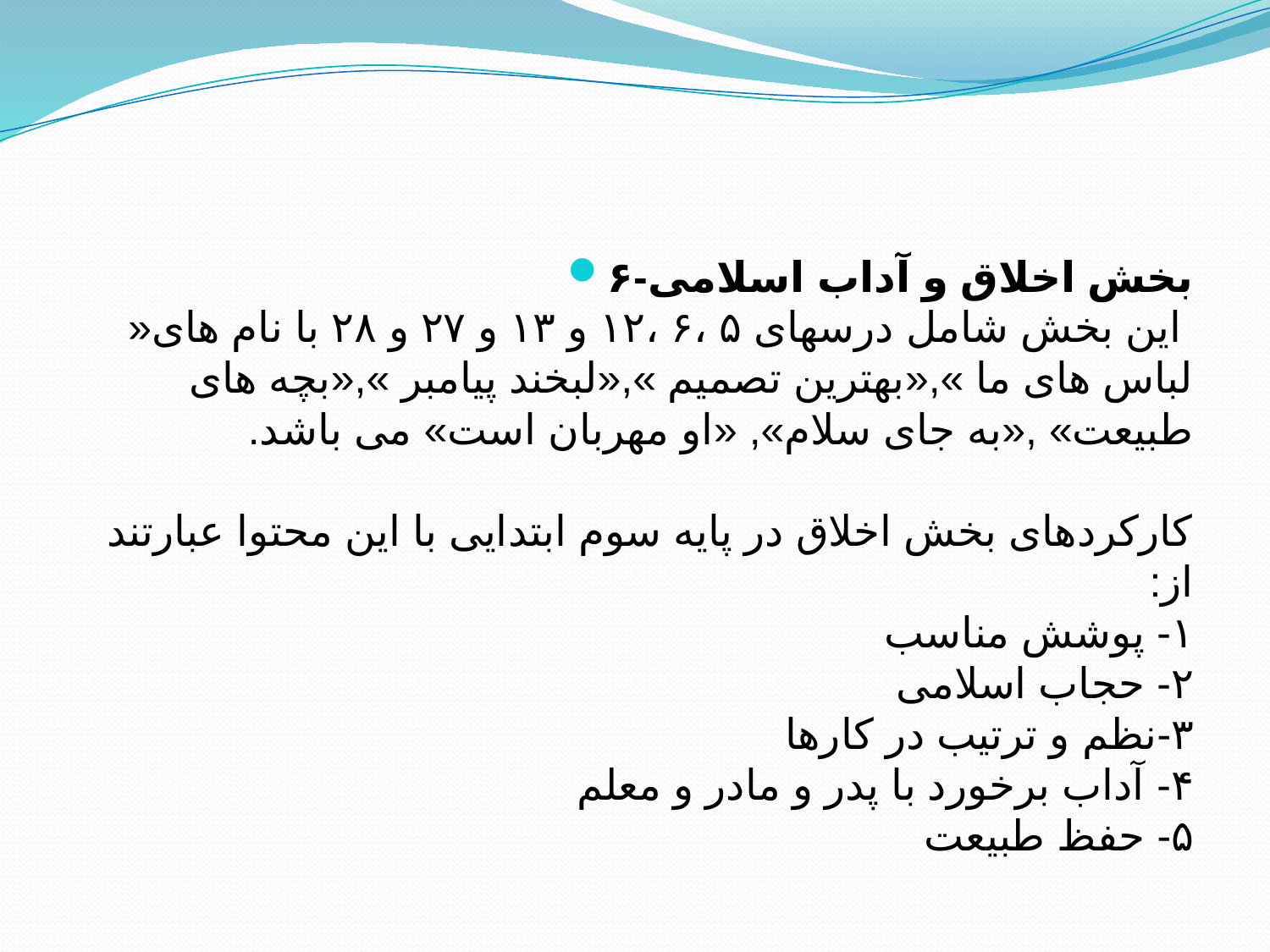

۶-بخش اخلاق و آداب اسلامی
 این بخش شامل درسهای ۵ ،۶ ،۱۲ و ۱۳ و ۲۷ و ۲۸ با نام های« لباس های ما »,«بهترین تصمیم »,«لبخند پیامبر »,«بچه های طبیعت» ,«به جای سلام», «او مهربان است» می باشد.
کارکردهای بخش اخلاق در پایه سوم ابتدایی با این محتوا عبارتند از:
۱- پوشش مناسب
۲- حجاب اسلامی
۳-نظم و ترتیب در کارها
۴- آداب برخورد با پدر و مادر و معلم
۵- حفظ طبیعت